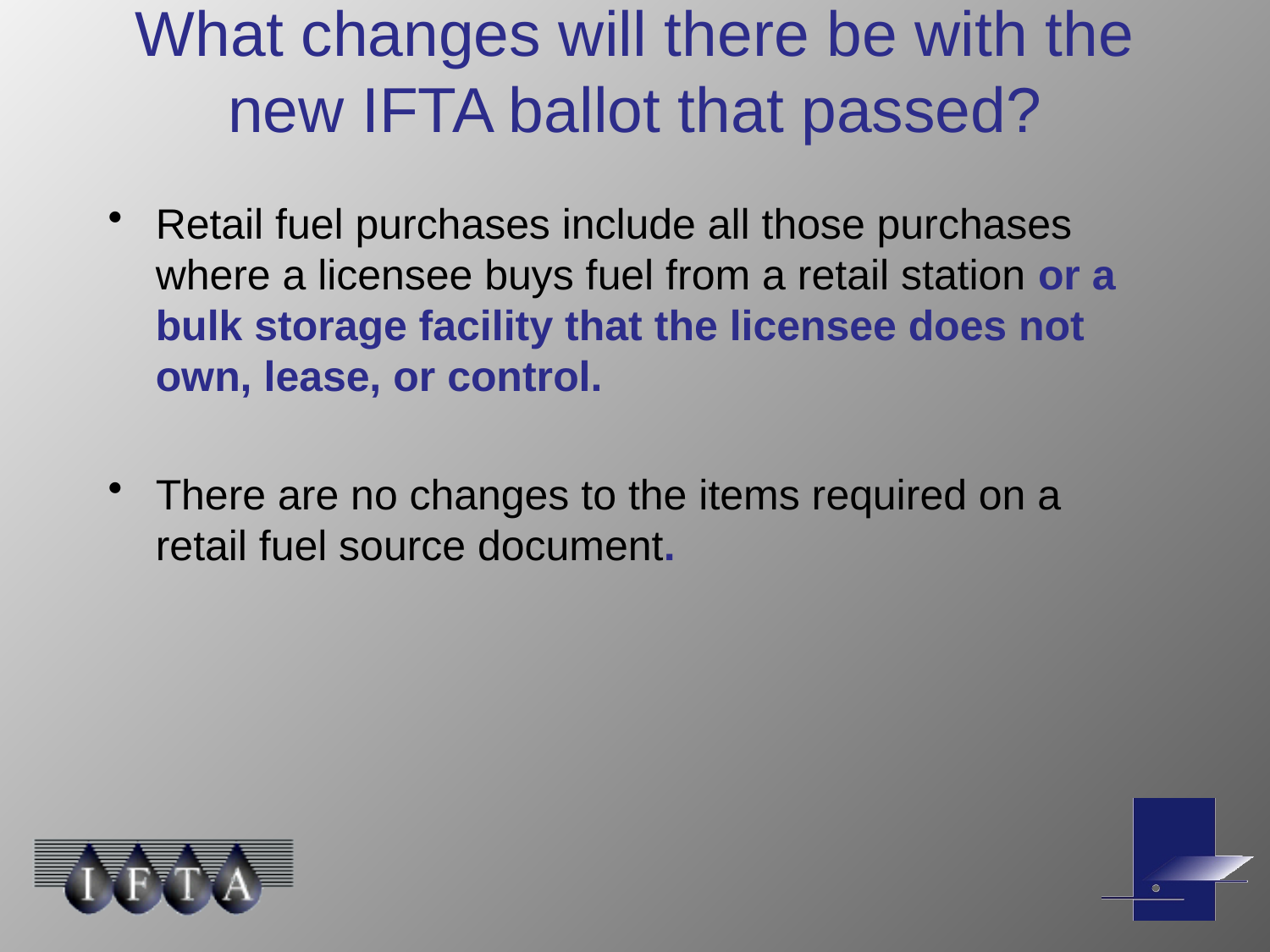

# What changes will there be with the new IFTA ballot that passed?
Retail fuel purchases include all those purchases where a licensee buys fuel from a retail station or a bulk storage facility that the licensee does not own, lease, or control.

There are no changes to the items required on a retail fuel source document.